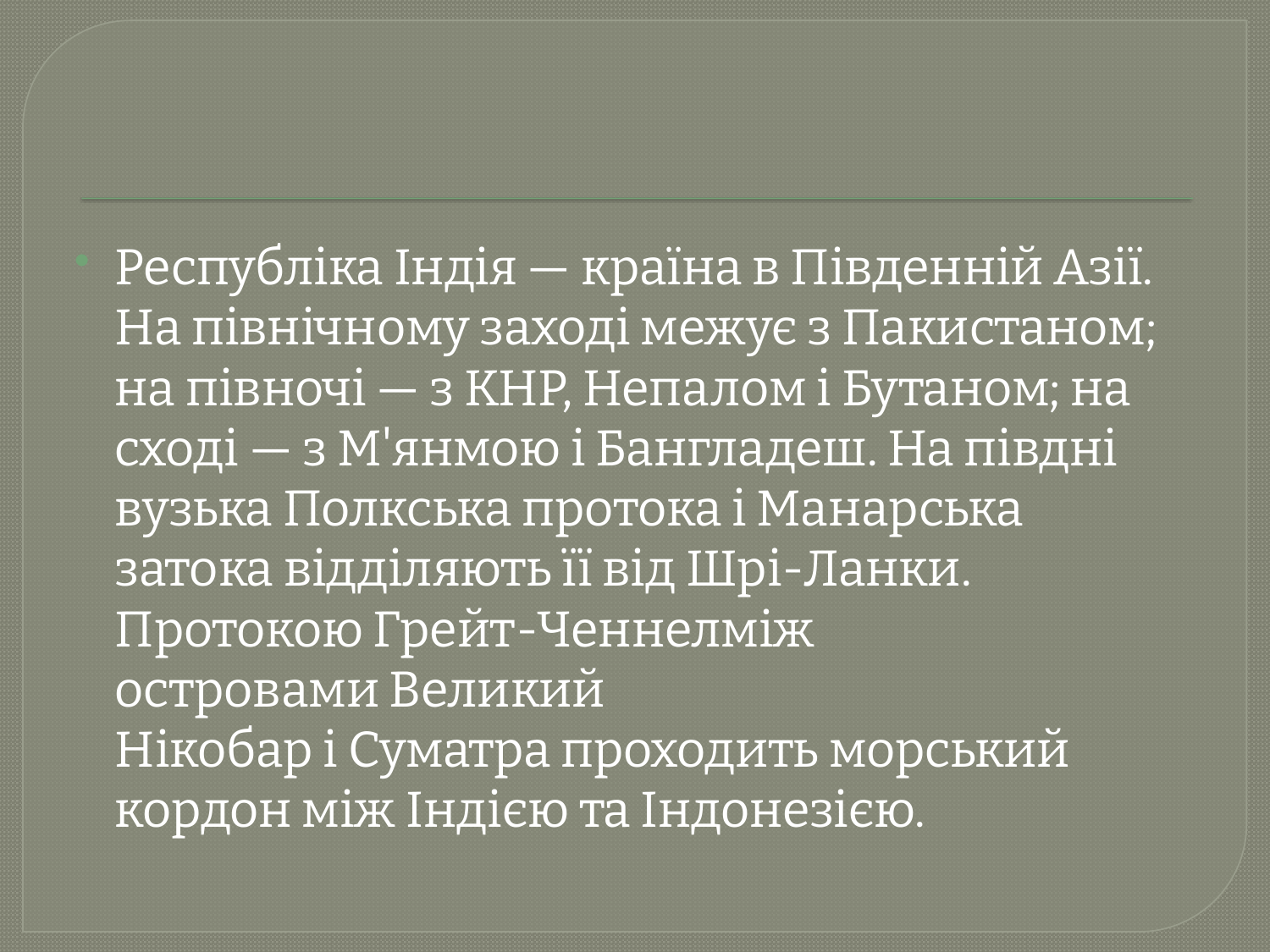

Республіка Індія — країна в Південній Азії. На північному заході межує з Пакистаном; на півночі — з КНР, Непалом і Бутаном; на сході — з М'янмою і Бангладеш. На півдні вузька Полкська протока і Манарська затока відділяють її від Шрі-Ланки. Протокою Грейт-Ченнелміж островами Великий Нікобар і Суматра проходить морський кордон між Індією та Індонезією.